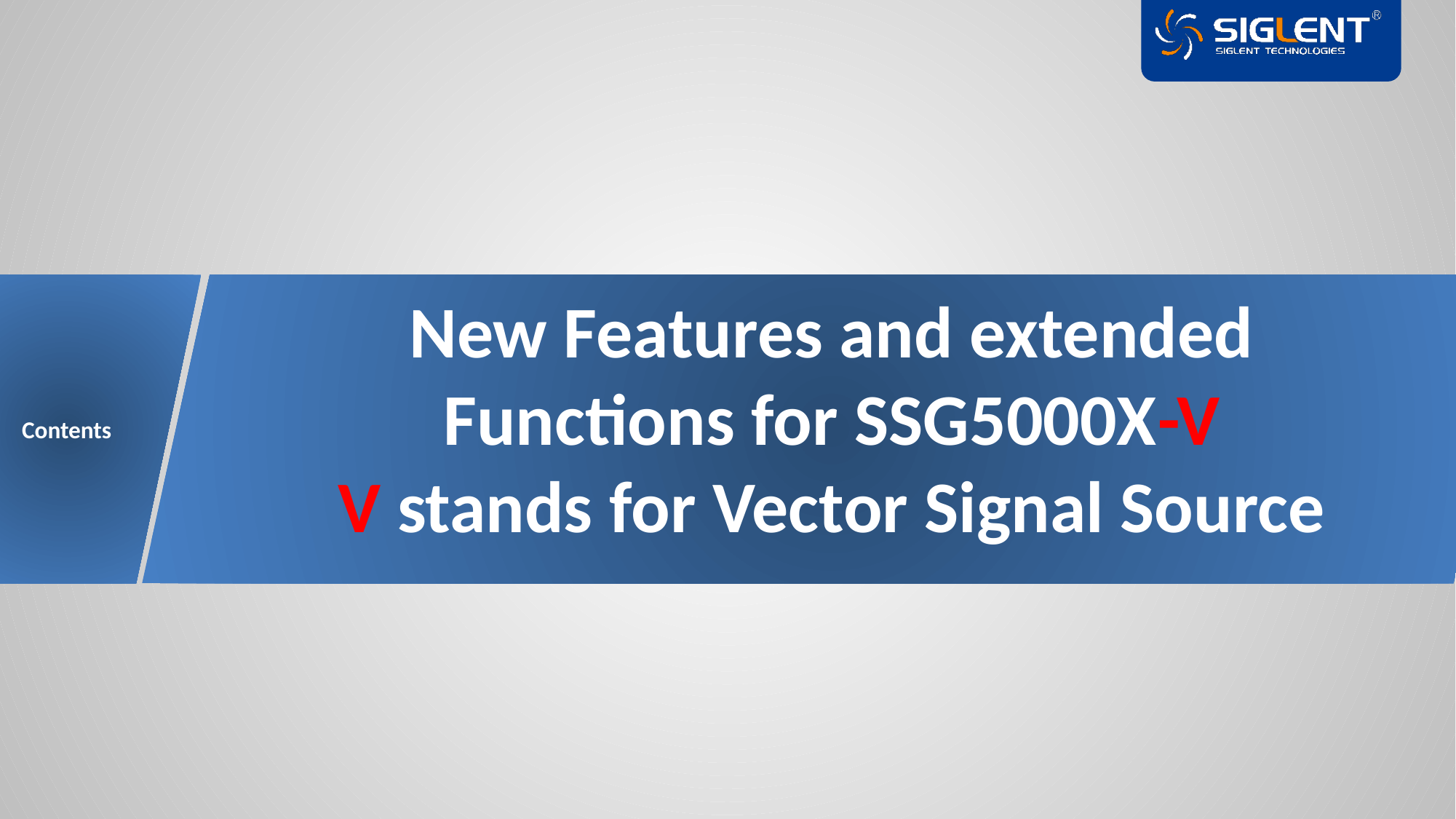

Contents
New Features and extended Functions for SSG5000X-V
V stands for Vector Signal Source